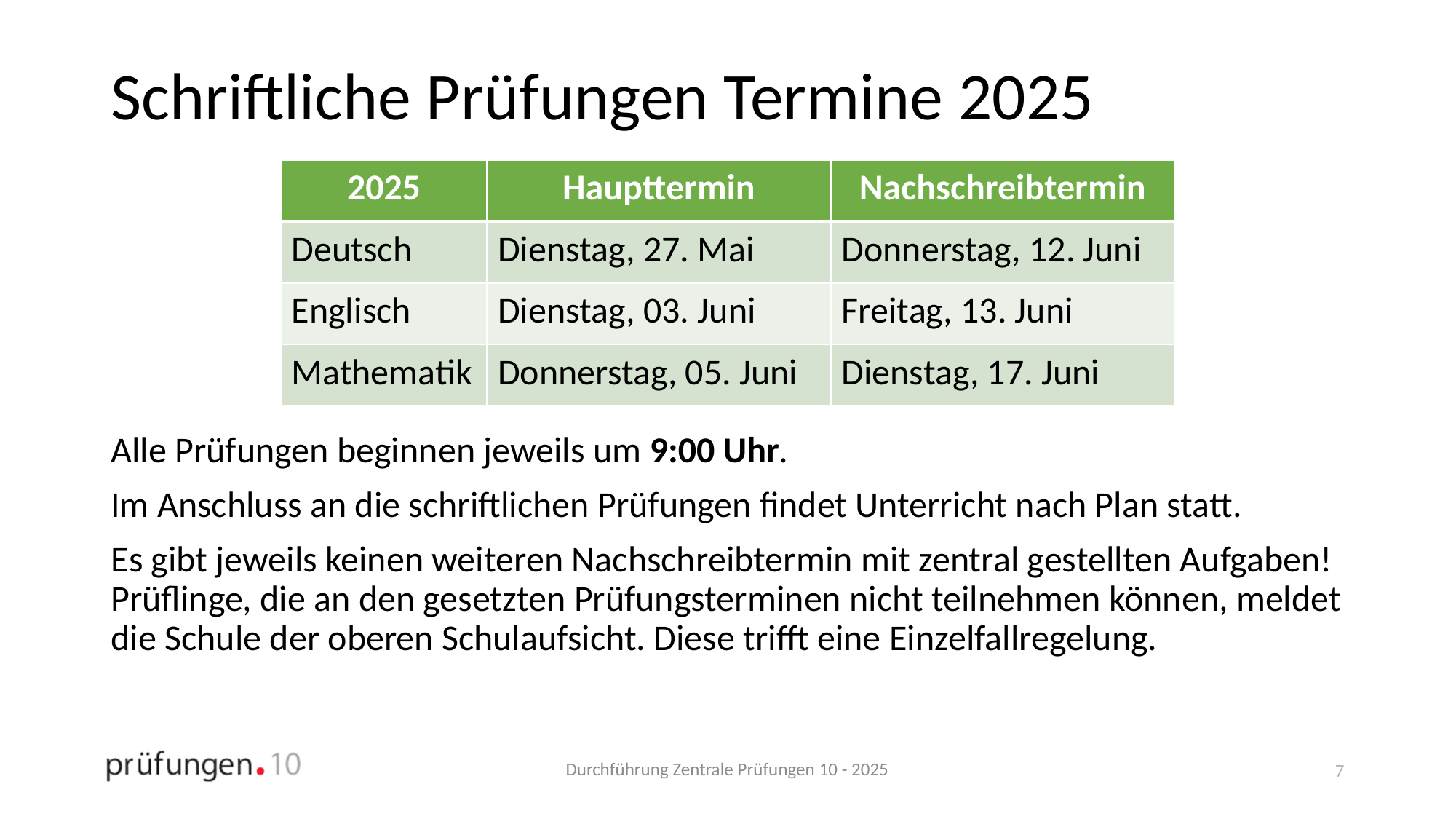

# Schriftliche Prüfungen Termine 2025
| 2025 | Haupttermin | Nachschreibtermin |
| --- | --- | --- |
| Deutsch | Dienstag, 27. Mai | Donnerstag, 12. Juni |
| Englisch | Dienstag, 03. Juni | Freitag, 13. Juni |
| Mathematik | Donnerstag, 05. Juni | Dienstag, 17. Juni |
Alle Prüfungen beginnen jeweils um 9:00 Uhr.
Im Anschluss an die schriftlichen Prüfungen findet Unterricht nach Plan statt.
Es gibt jeweils keinen weiteren Nachschreibtermin mit zentral gestellten Aufgaben! Prüflinge, die an den gesetzten Prüfungsterminen nicht teilnehmen können, meldet die Schule der oberen Schulaufsicht. Diese trifft eine Einzelfallregelung.
7